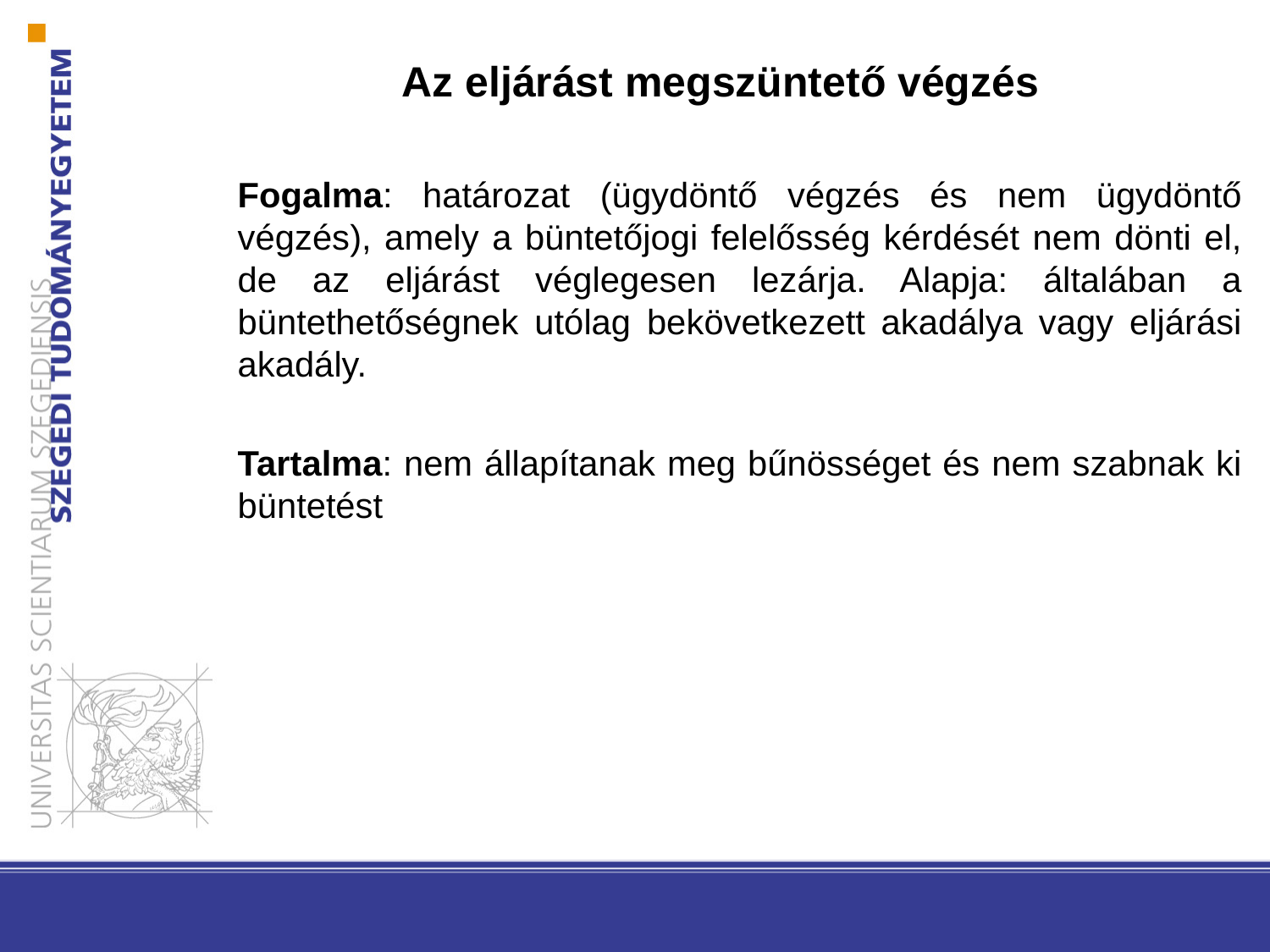

# Az eljárást megszüntető végzés
Fogalma: határozat (ügydöntő végzés és nem ügydöntő végzés), amely a büntetőjogi felelősség kérdését nem dönti el, de az eljárást véglegesen lezárja. Alapja: általában a büntethetőségnek utólag bekövetkezett akadálya vagy eljárási akadály.

Tartalma: nem állapítanak meg bűnösséget és nem szabnak ki büntetést